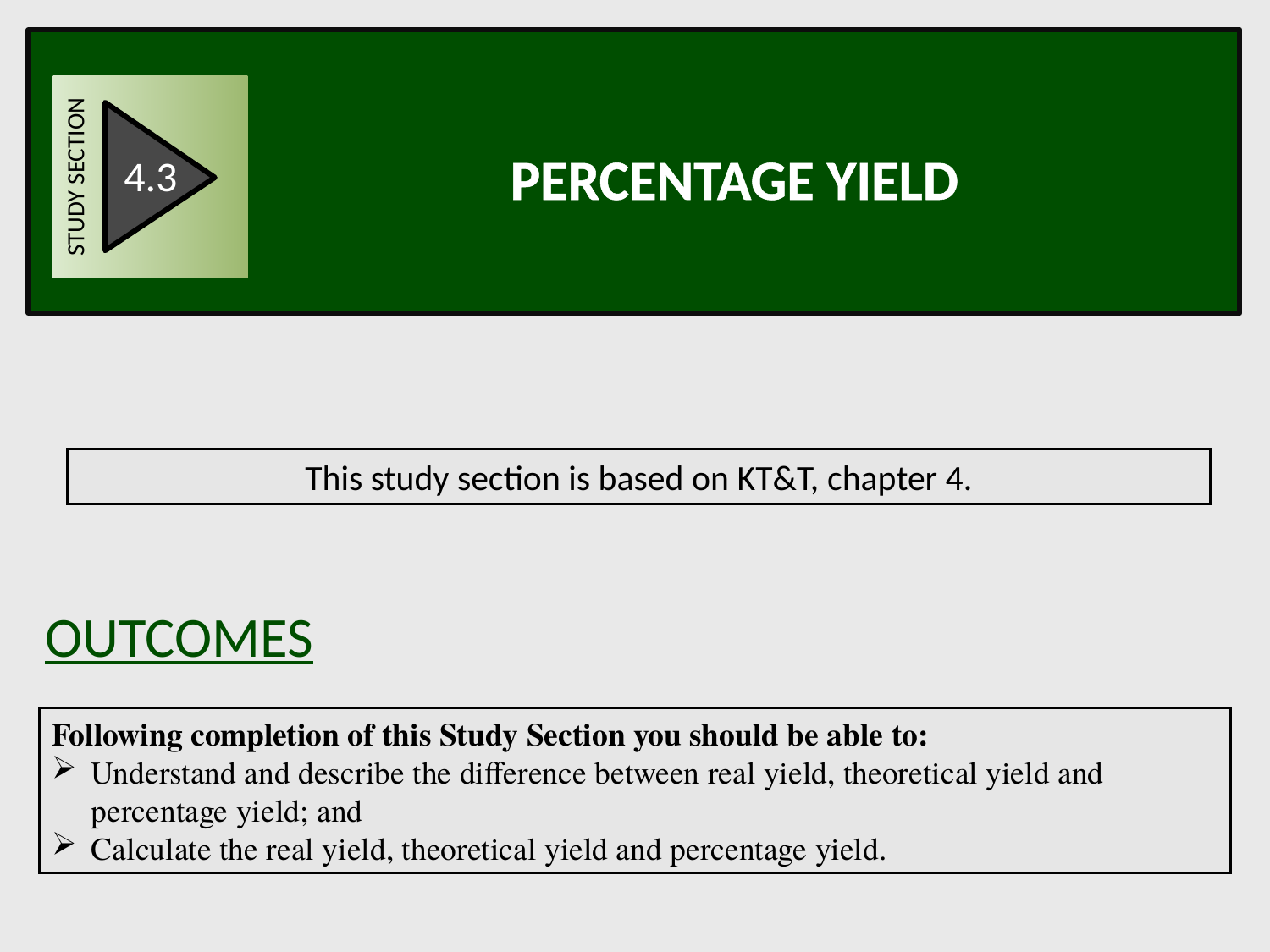

STUDY SECTION

4.3
Percentage yield
This study section is based on KT&T, chapter 4.
OUTCOMES
Following completion of this Study Section you should be able to:
Understand and describe the difference between real yield, theoretical yield and percentage yield; and
Calculate the real yield, theoretical yield and percentage yield.